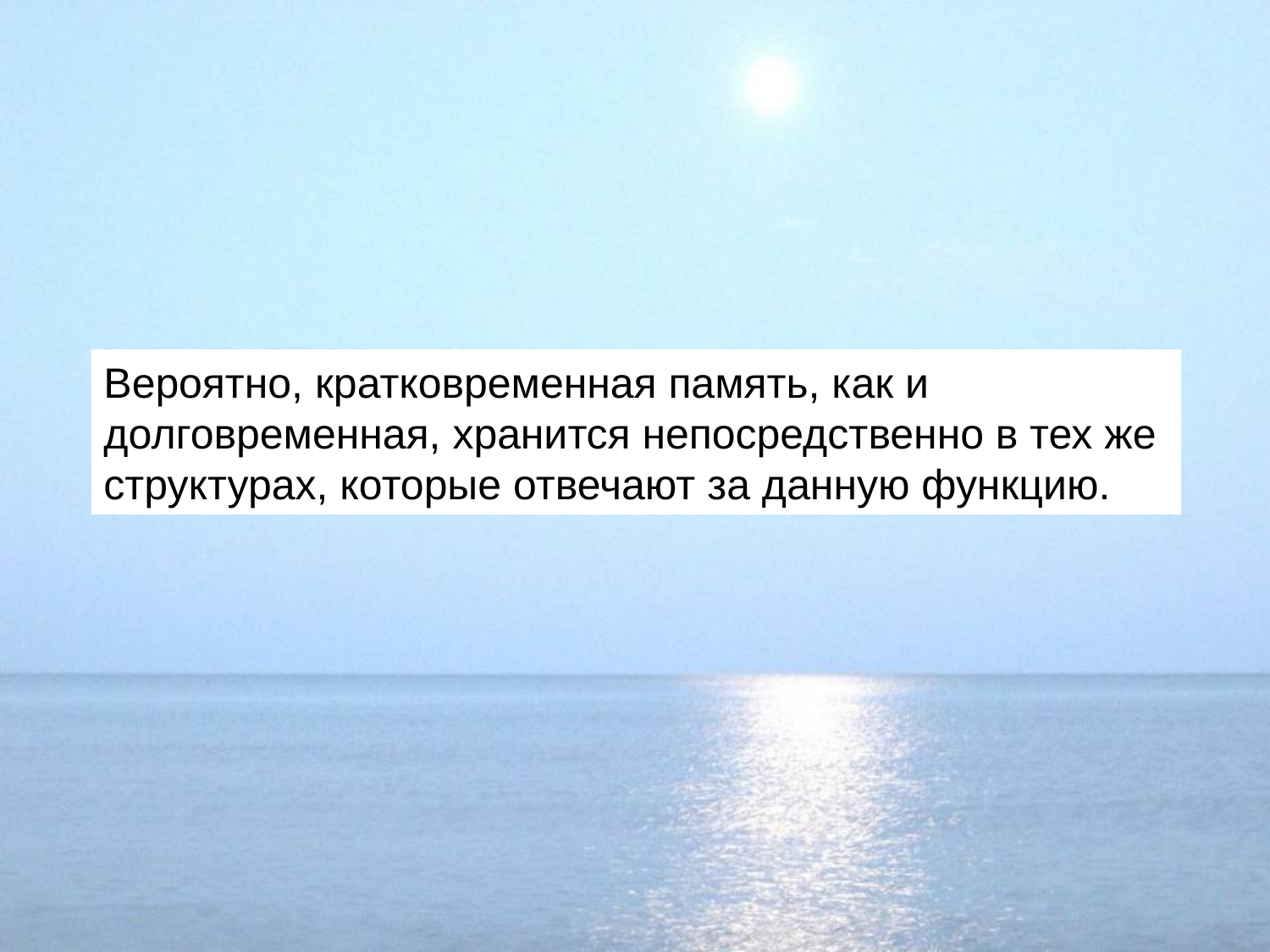

Вероятно, кратковременная память, как и долговременная, хранится непосредственно в тех же структурах, которые отвечают за данную функцию.